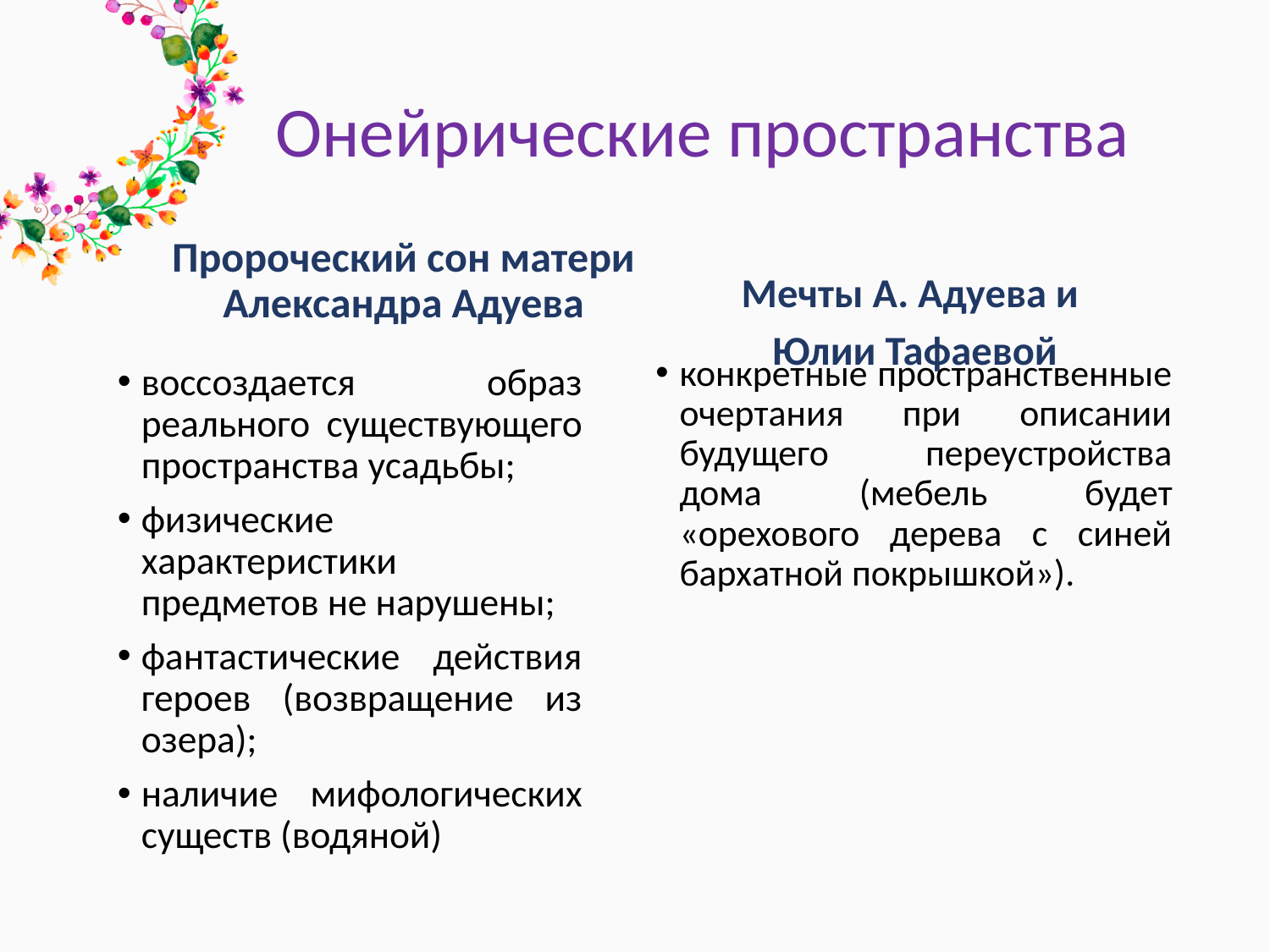

# Онейрические пространства
Пророческий сон матери Александра Адуева

Мечты А. Адуева и
Юлии Тафаевой

конкретные пространственные очертания при описании будущего переустройства дома (мебель будет «орехового дерева с синей бархатной покрышкой»).
воссоздается образ реального существующего пространства усадьбы;
физические характеристики предметов не нарушены;
фантастические действия героев (возвращение из озера);
наличие мифологических существ (водяной)